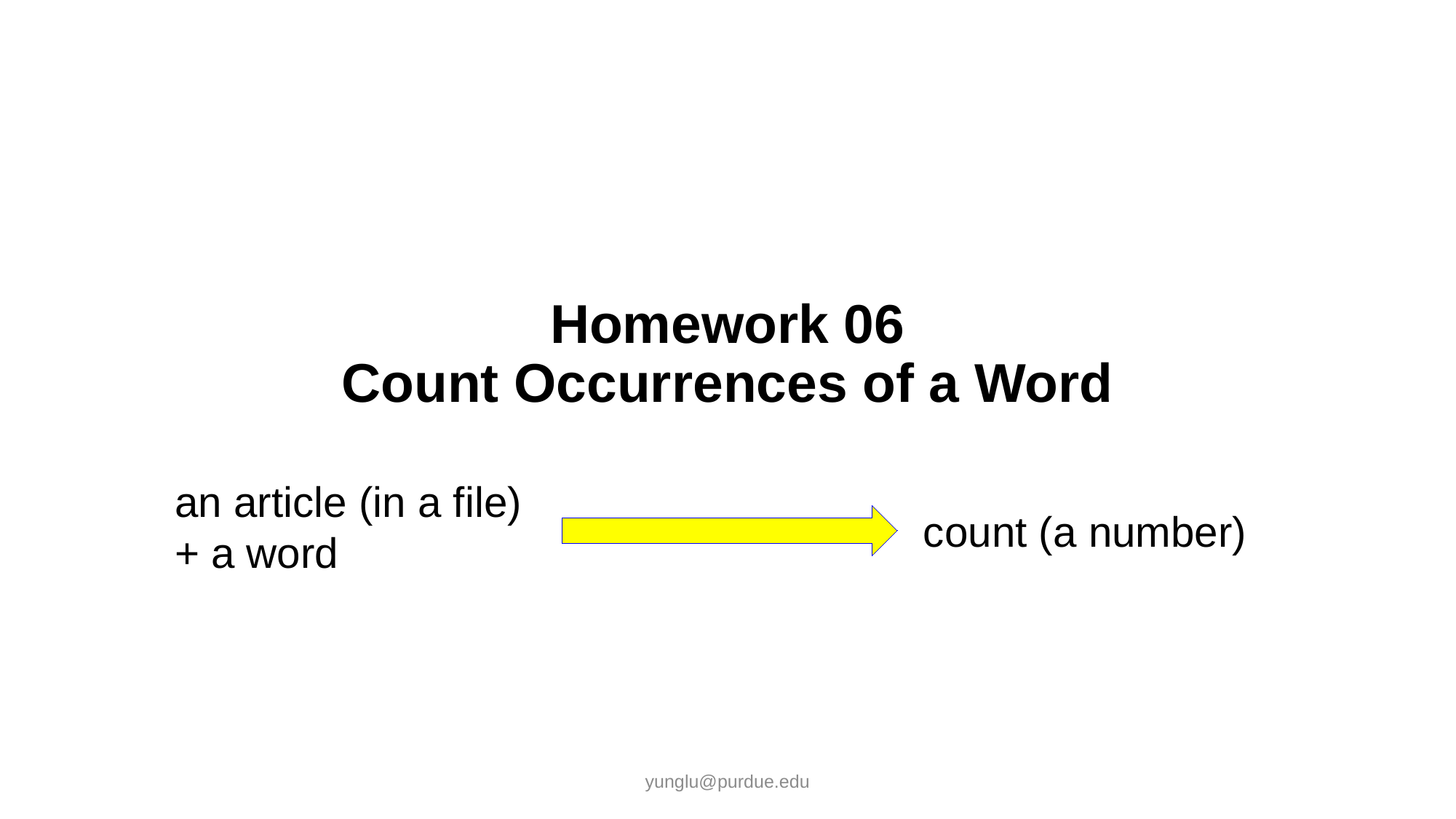

# Homework 06 Count Occurrences of a Word

an article (in a file)
+ a word
count (a number)

yunglu@purdue.edu